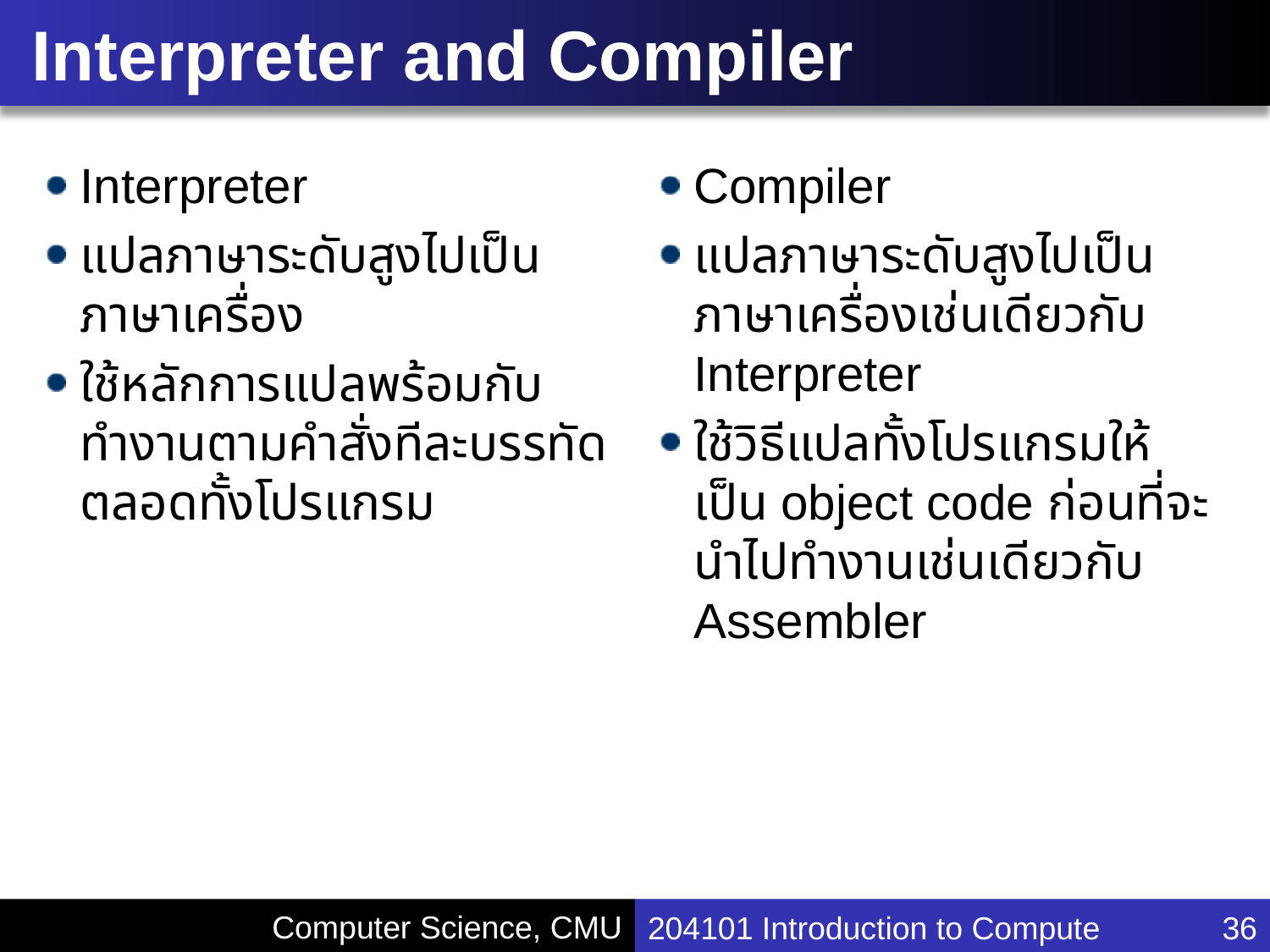

# Interpreter and Compiler
Interpreter
แปลภาษาระดับสูงไปเป็นภาษาเครื่อง
ใช้หลักการแปลพร้อมกับทำงานตามคำสั่งทีละบรรทัดตลอดทั้งโปรแกรม

Compiler
แปลภาษาระดับสูงไปเป็นภาษาเครื่องเช่นเดียวกับ Interpreter
ใช้วิธีแปลทั้งโปรแกรมให้เป็น object code ก่อนที่จะนำไปทำงานเช่นเดียวกับ Assembler

204101 Introduction to Computer
36